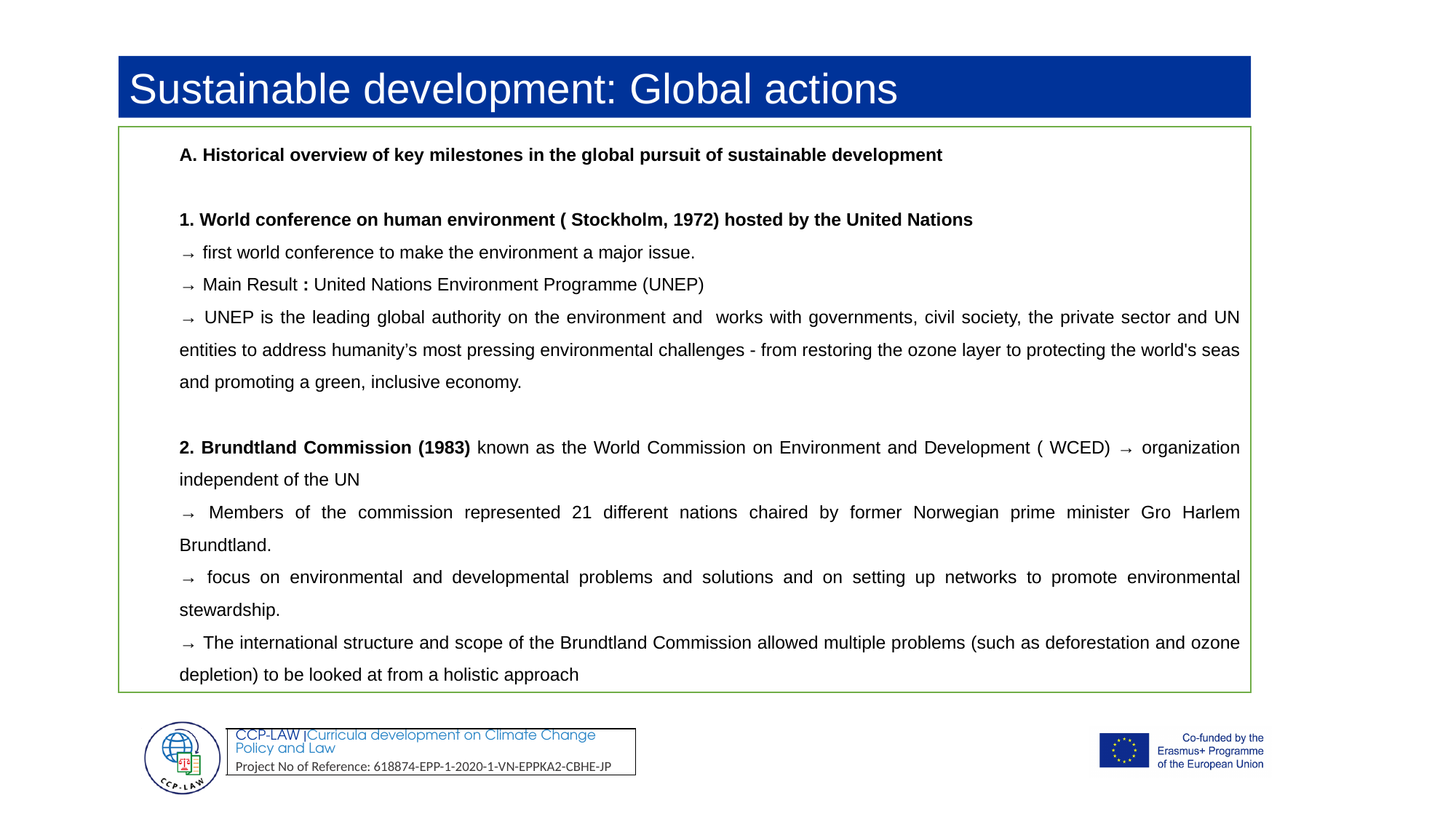

Sustainable development: Global actions
A. Historical overview of key milestones in the global pursuit of sustainable development

1. World conference on human environment ( Stockholm, 1972) hosted by the United Nations
→ first world conference to make the environment a major issue.
→ Main Result : United Nations Environment Programme (UNEP)
→ UNEP is the leading global authority on the environment and  works with governments, civil society, the private sector and UN entities to address humanity’s most pressing environmental challenges - from restoring the ozone layer to protecting the world's seas and promoting a green, inclusive economy.

2. Brundtland Commission (1983) known as the World Commission on Environment and Development ( WCED) → organization independent of the UN
→ Members of the commission represented 21 different nations chaired by former Norwegian prime minister Gro Harlem Brundtland.
→ focus on environmental and developmental problems and solutions and on setting up networks to promote environmental stewardship.
→ The international structure and scope of the Brundtland Commission allowed multiple problems (such as deforestation and ozone depletion) to be looked at from a holistic approach